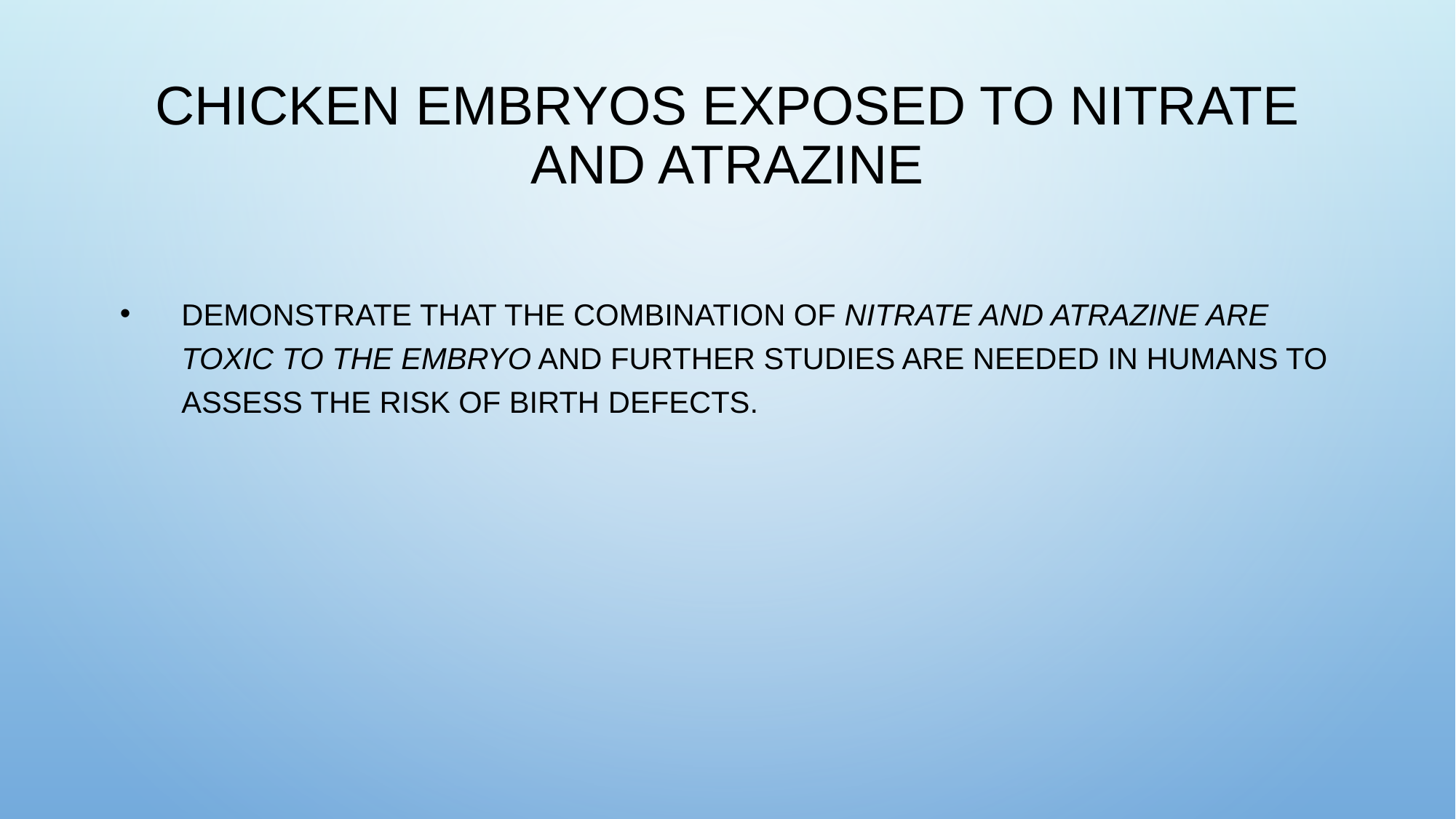

# Chicken Embryos Exposed to Nitrate and Atrazine
demonstrate that the combination of nitrate and atrazine are toxic to the embryo and further studies are needed in humans to assess the risk of birth defects.